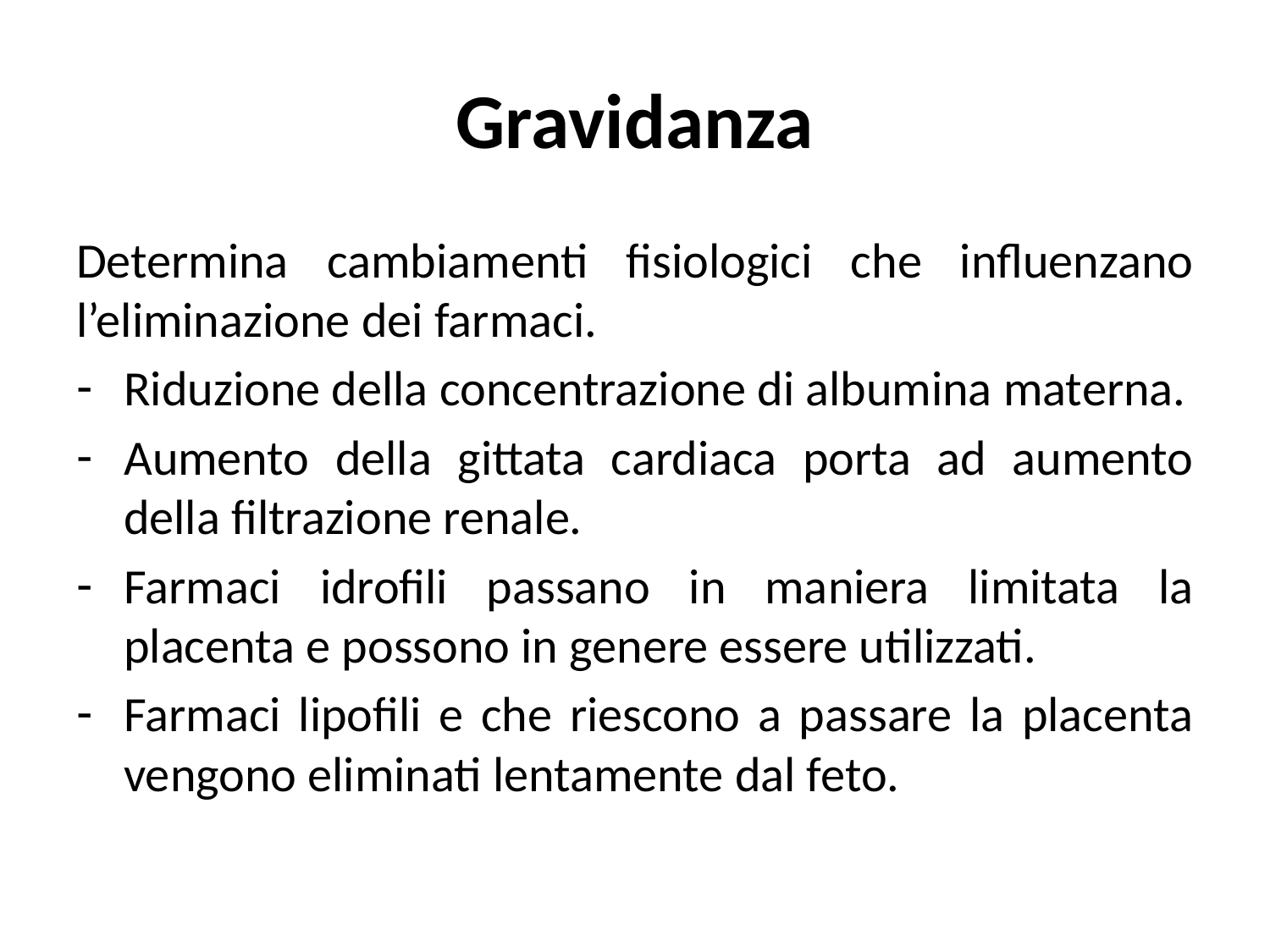

# Gravidanza
Determina cambiamenti fisiologici che influenzano l’eliminazione dei farmaci.
Riduzione della concentrazione di albumina materna.
Aumento della gittata cardiaca porta ad aumento della filtrazione renale.
Farmaci idrofili passano in maniera limitata la placenta e possono in genere essere utilizzati.
Farmaci lipofili e che riescono a passare la placenta vengono eliminati lentamente dal feto.